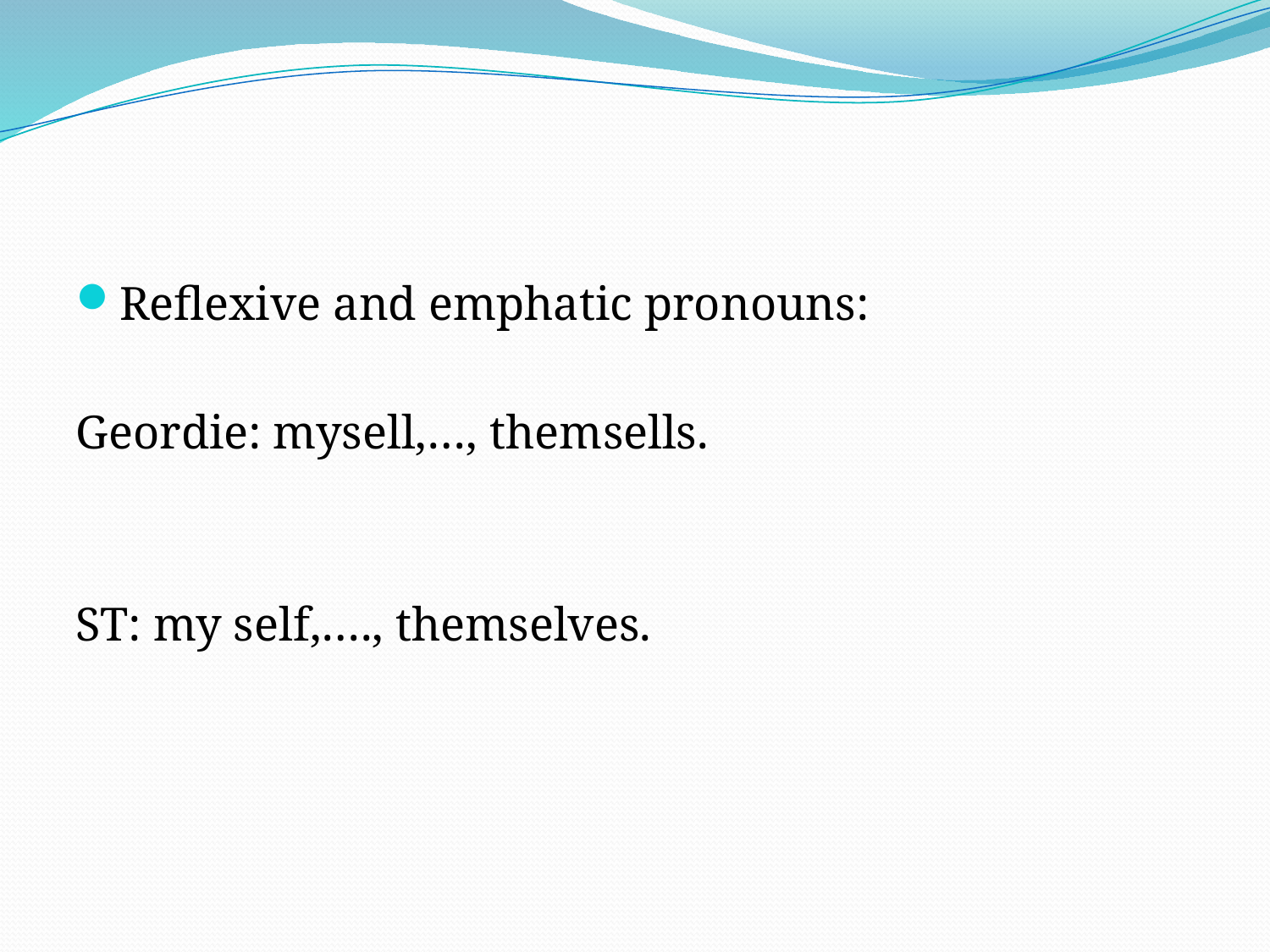

#
Reflexive and emphatic pronouns:

Geordie: mysell,…, themsells.

ST: my self,…., themselves.